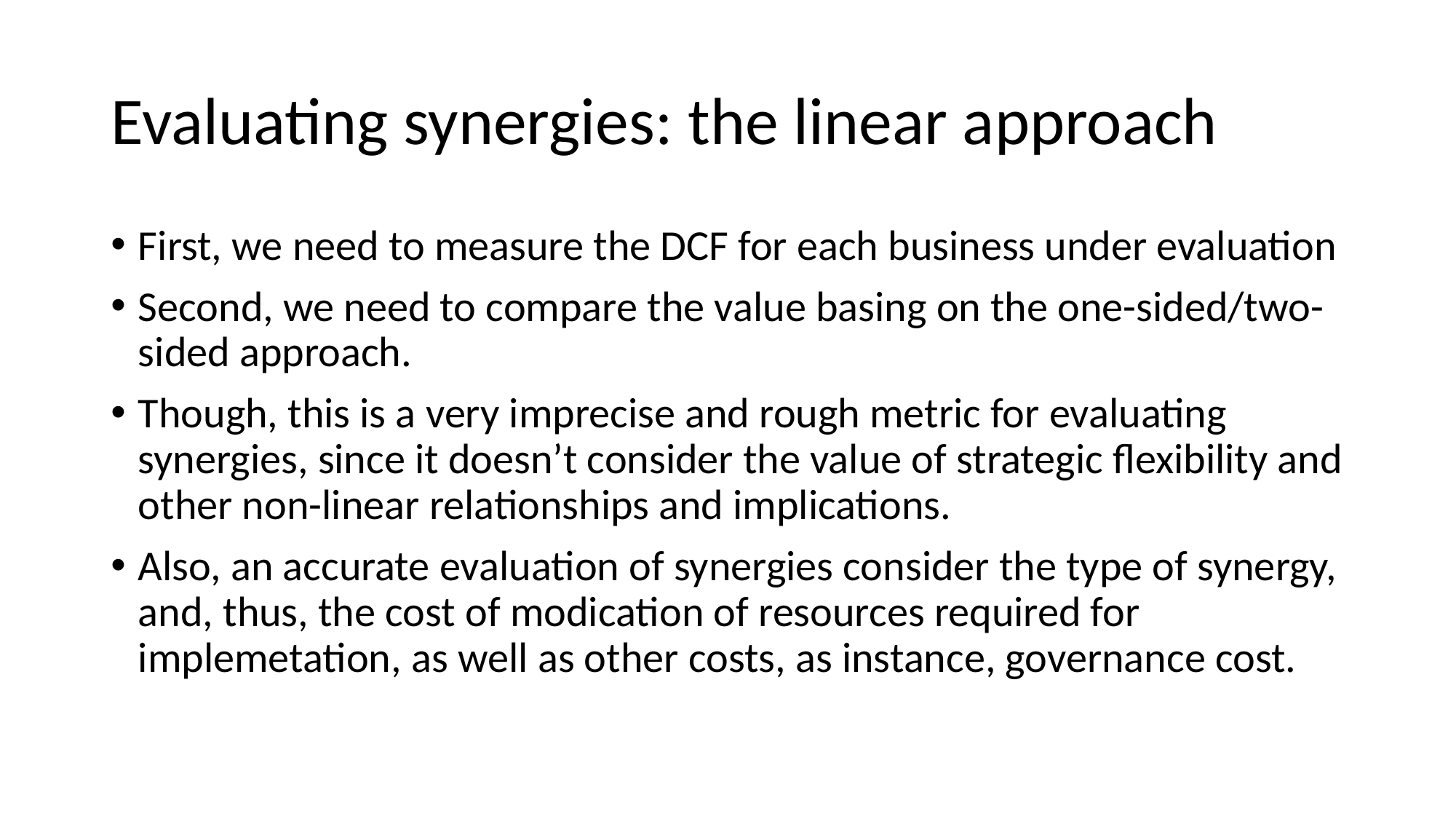

# Evaluating synergies: the linear approach
First, we need to measure the DCF for each business under evaluation
Second, we need to compare the value basing on the one-sided/two-sided approach.
Though, this is a very imprecise and rough metric for evaluating synergies, since it doesn’t consider the value of strategic flexibility and other non-linear relationships and implications.
Also, an accurate evaluation of synergies consider the type of synergy, and, thus, the cost of modication of resources required for implemetation, as well as other costs, as instance, governance cost.